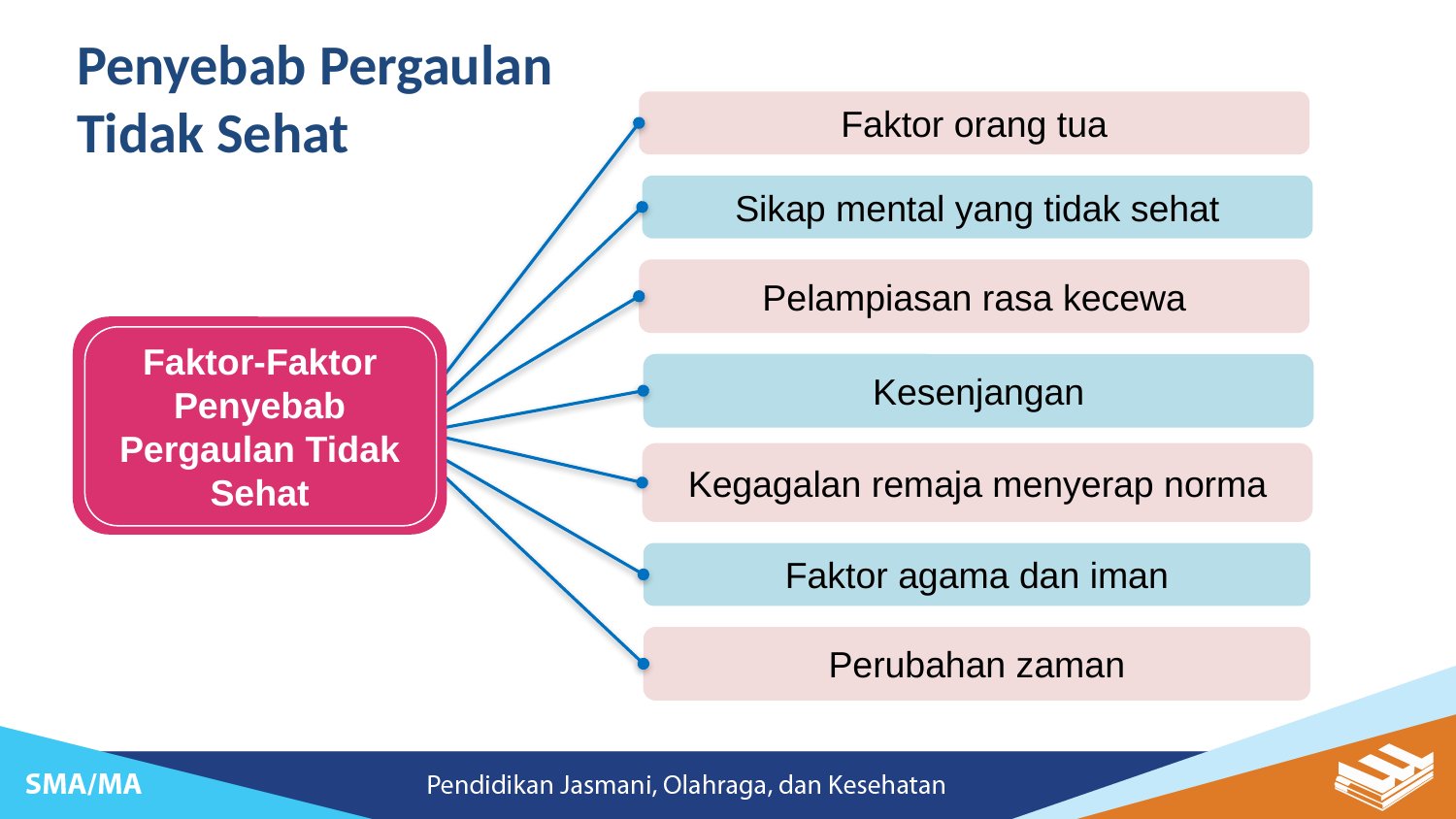

Penyebab Pergaulan Tidak Sehat
Faktor orang tua
Sikap mental yang tidak sehat
Pelampiasan rasa kecewa
Faktor-Faktor Penyebab Pergaulan Tidak Sehat

Kesenjangan
Kegagalan remaja menyerap norma
Faktor agama dan iman
Perubahan zaman